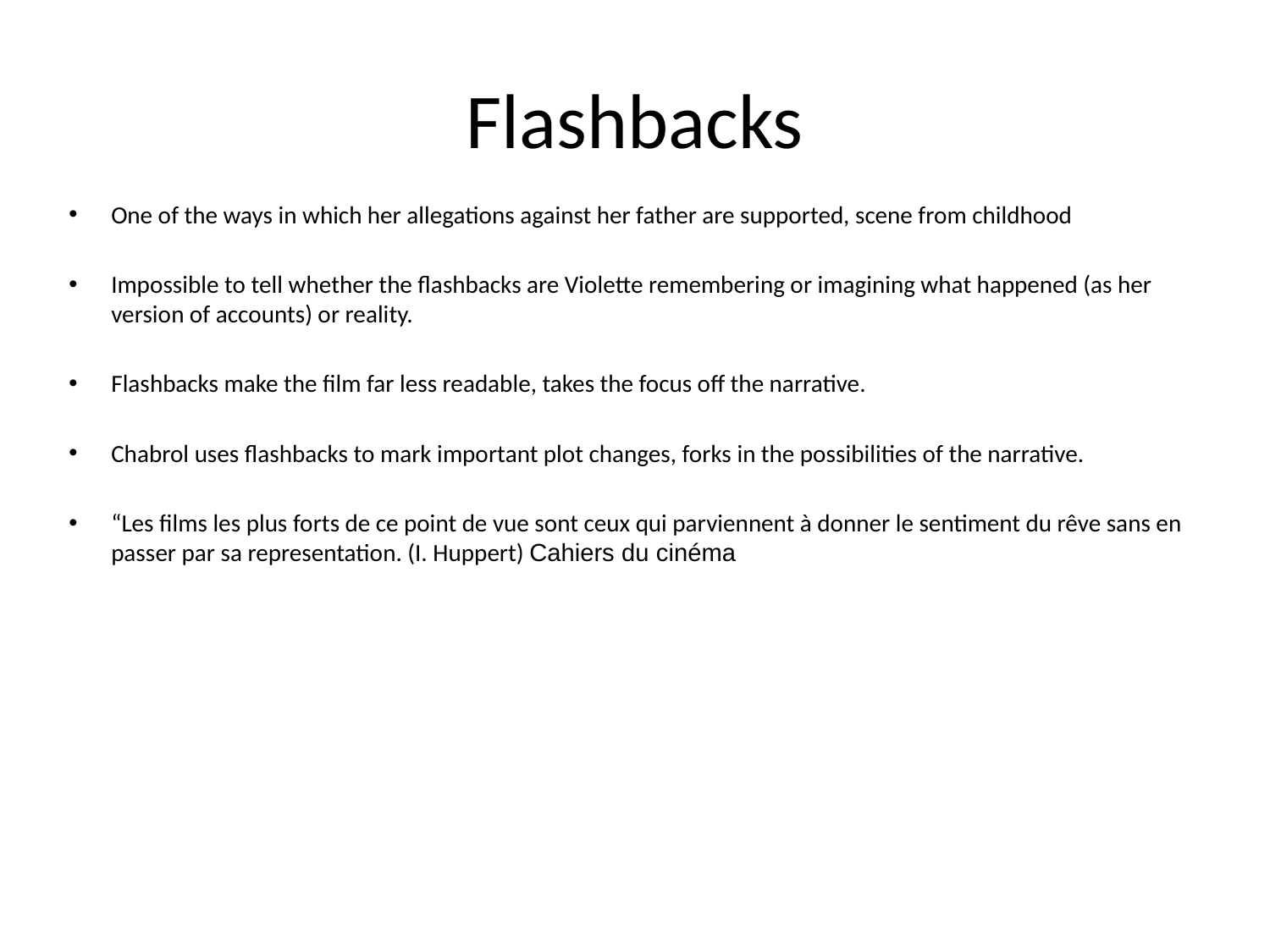

# Flashbacks
One of the ways in which her allegations against her father are supported, scene from childhood

Impossible to tell whether the flashbacks are Violette remembering or imagining what happened (as her version of accounts) or reality.

Flashbacks make the film far less readable, takes the focus off the narrative.

Chabrol uses flashbacks to mark important plot changes, forks in the possibilities of the narrative.

“Les films les plus forts de ce point de vue sont ceux qui parviennent à donner le sentiment du rêve sans en passer par sa representation. (I. Huppert) Cahiers du cinéma